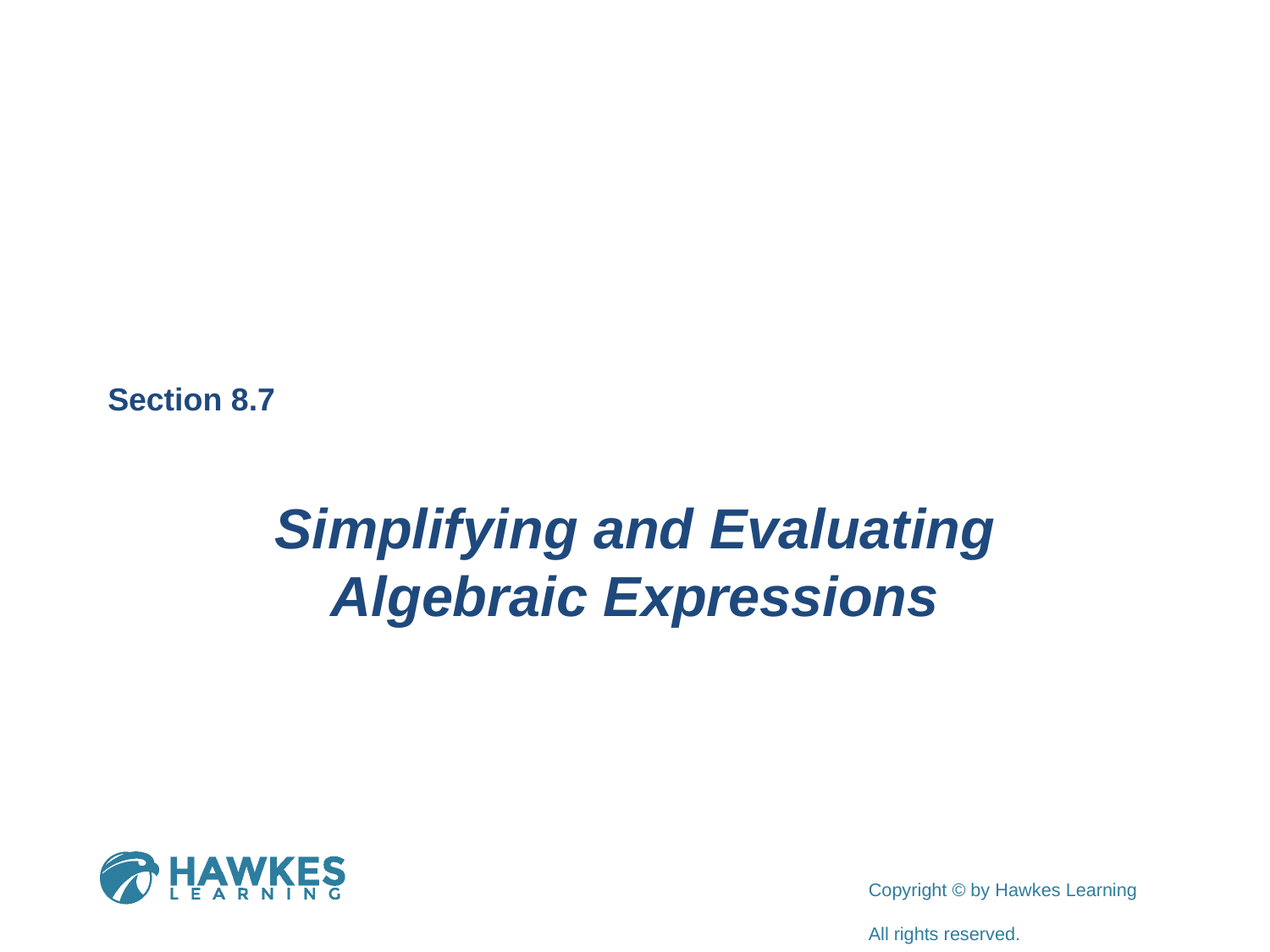

Section 8.7
Simplifying and Evaluating Algebraic Expressions